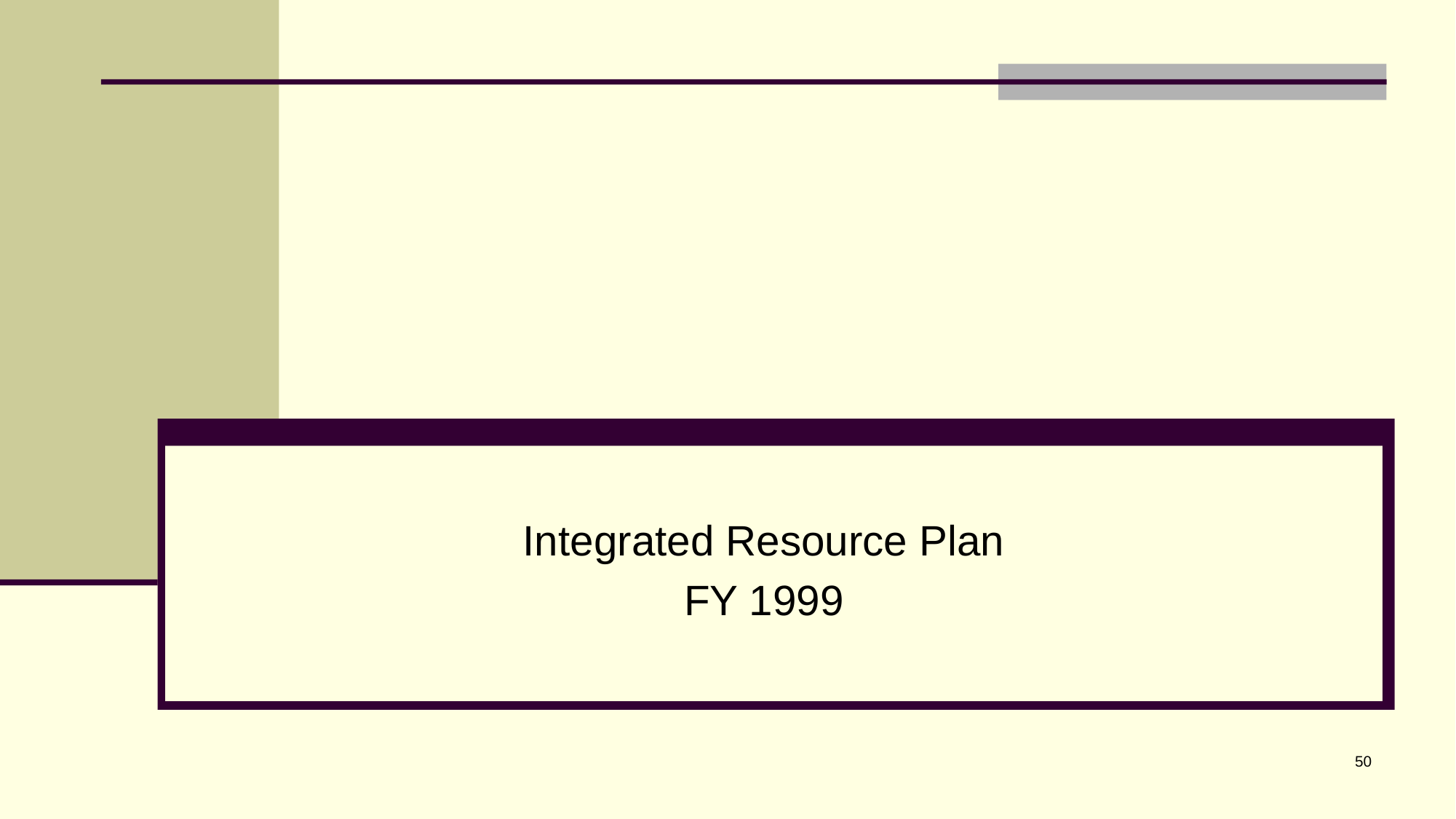

#
Integrated Resource Plan
FY 1999
50